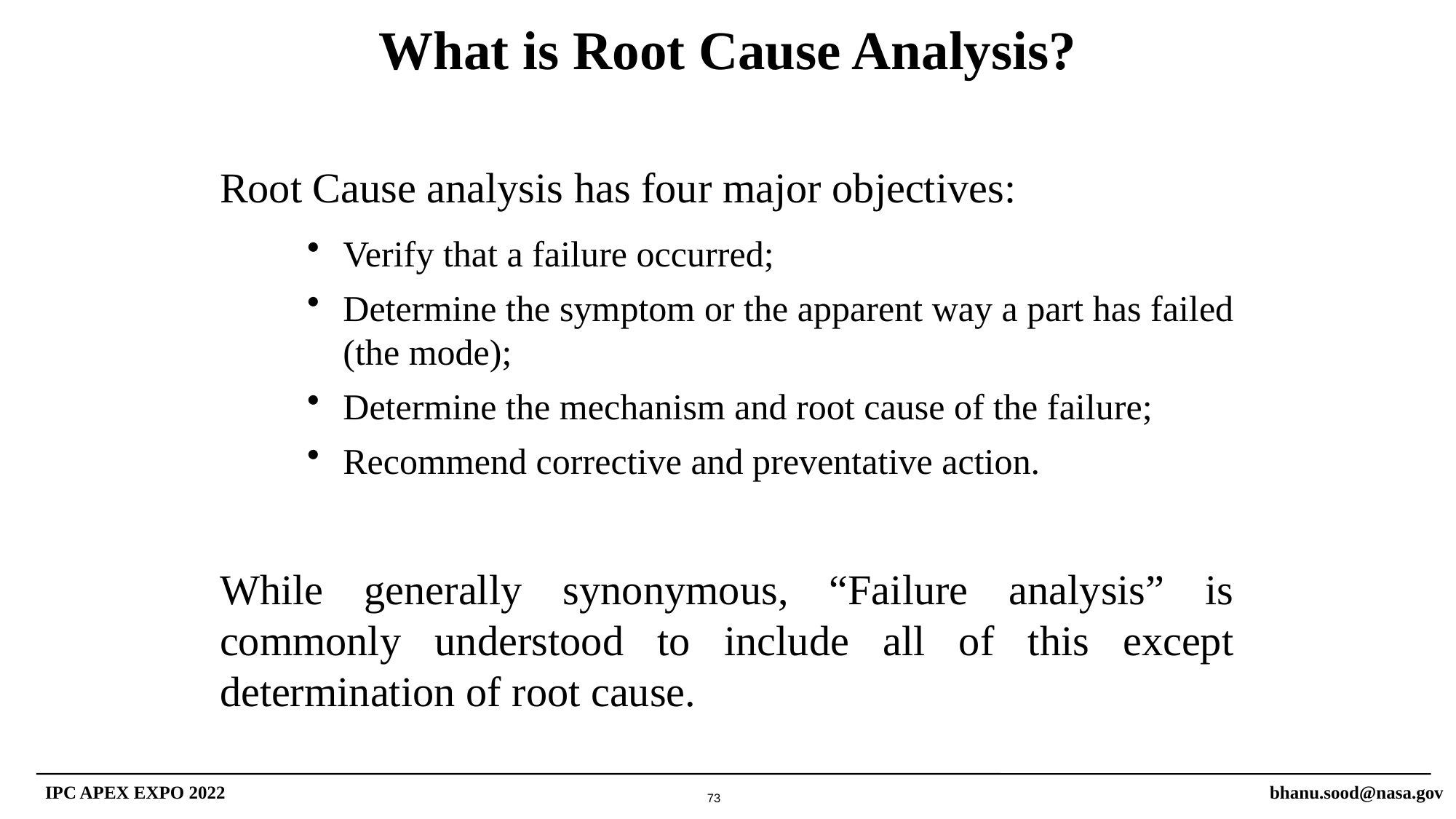

What is Root Cause Analysis?
Root Cause analysis has four major objectives:
Verify that a failure occurred;
Determine the symptom or the apparent way a part has failed (the mode);
Determine the mechanism and root cause of the failure;
Recommend corrective and preventative action.

While generally synonymous, “Failure analysis” is commonly understood to include all of this except determination of root cause.